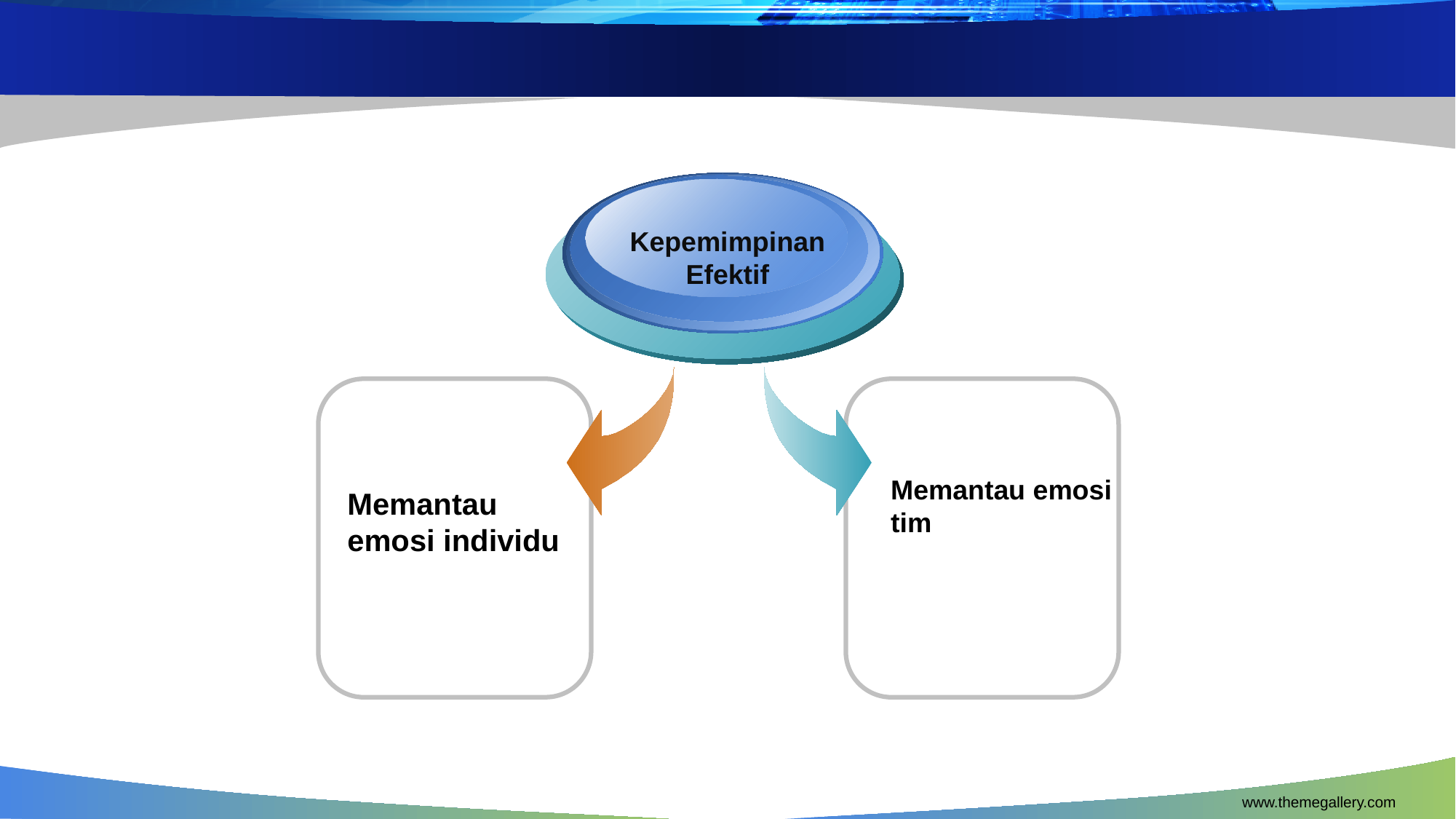

Kepemimpinan Efektif

Memantau emosi tim
Memantau emosi individu
www.themegallery.com